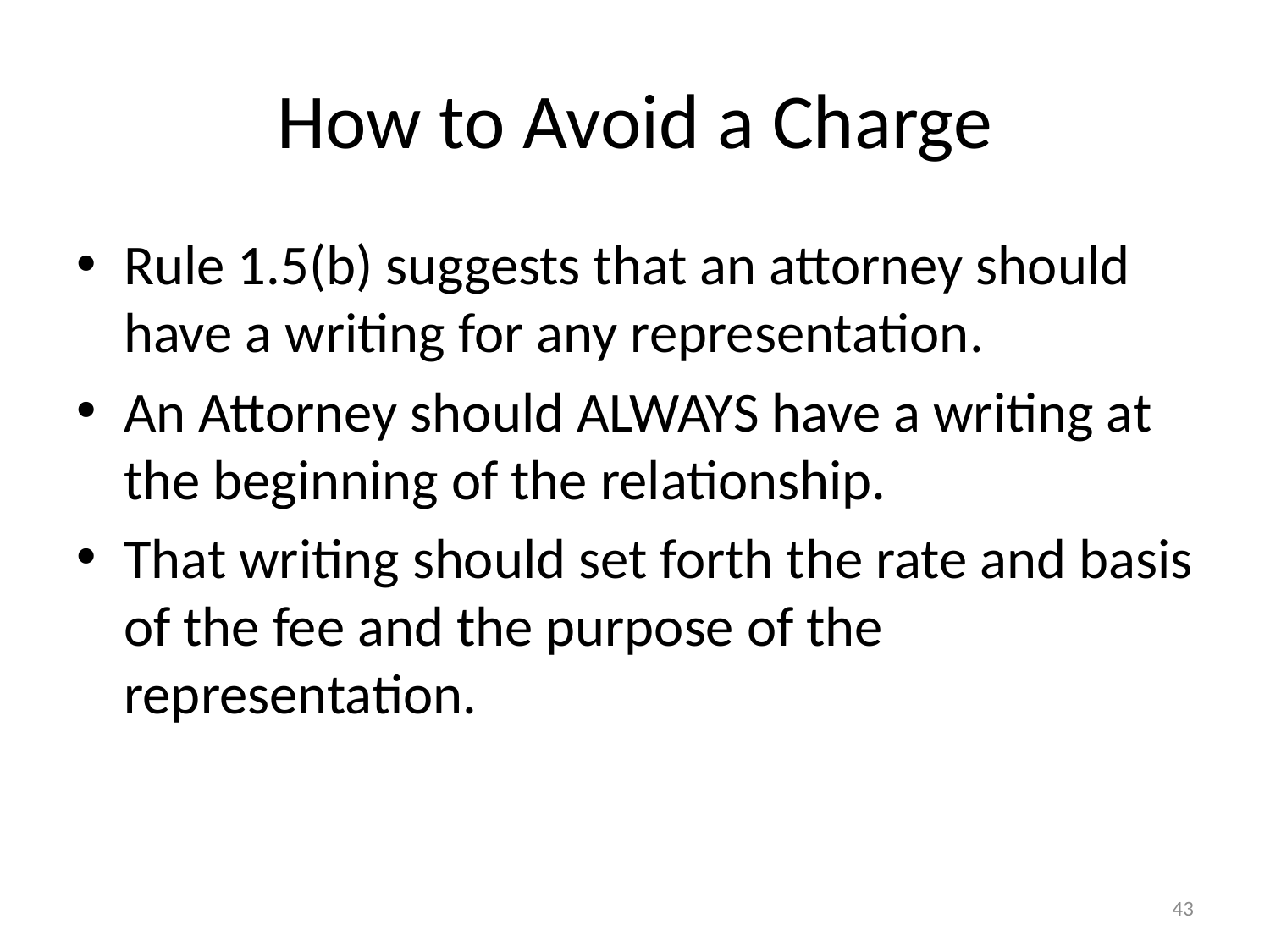

# How to Avoid a Charge
Rule 1.5(b) suggests that an attorney should have a writing for any representation.
An Attorney should ALWAYS have a writing at the beginning of the relationship.
That writing should set forth the rate and basis of the fee and the purpose of the representation.
43